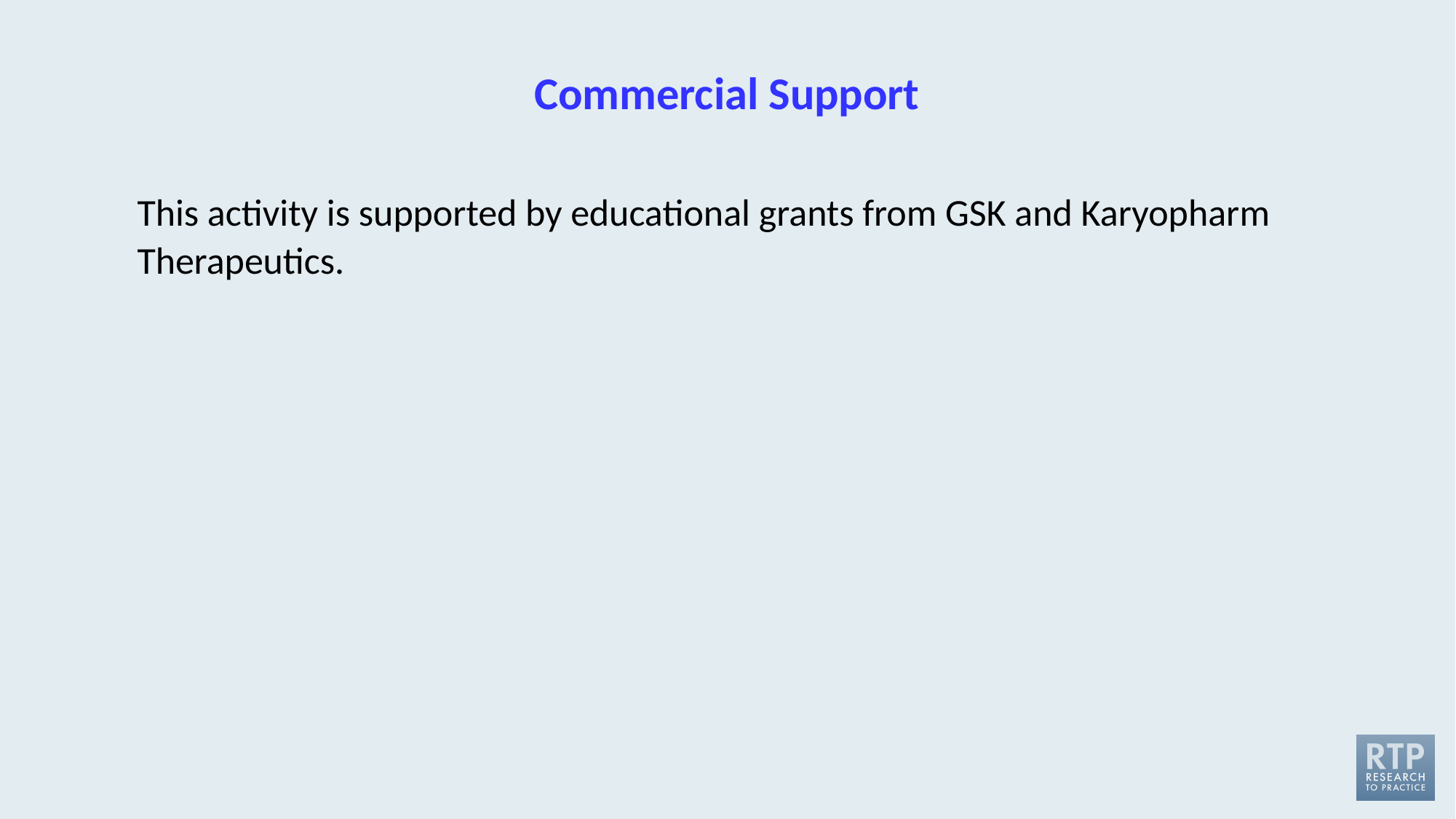

# Commercial Support
This activity is supported by educational grants from GSK and Karyopharm Therapeutics.